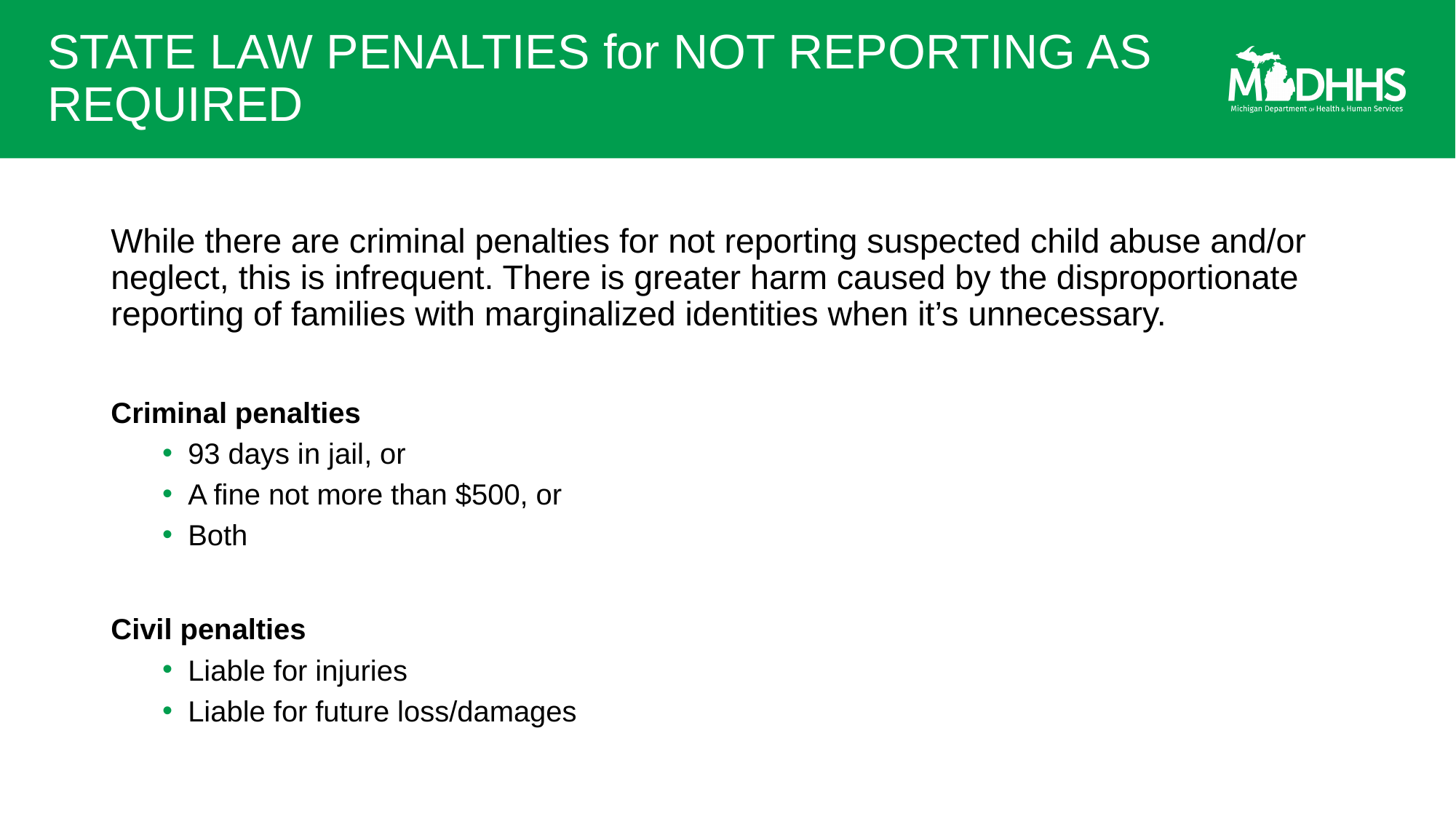

# STATE LAW PENALTIES for NOT REPORTING AS REQUIRED
While there are criminal penalties for not reporting suspected child abuse and/or neglect, this is infrequent. There is greater harm caused by the disproportionate reporting of families with marginalized identities when it’s unnecessary.

Criminal penalties
93 days in jail, or
A fine not more than $500, or
Both

Civil penalties
Liable for injuries
Liable for future loss/damages